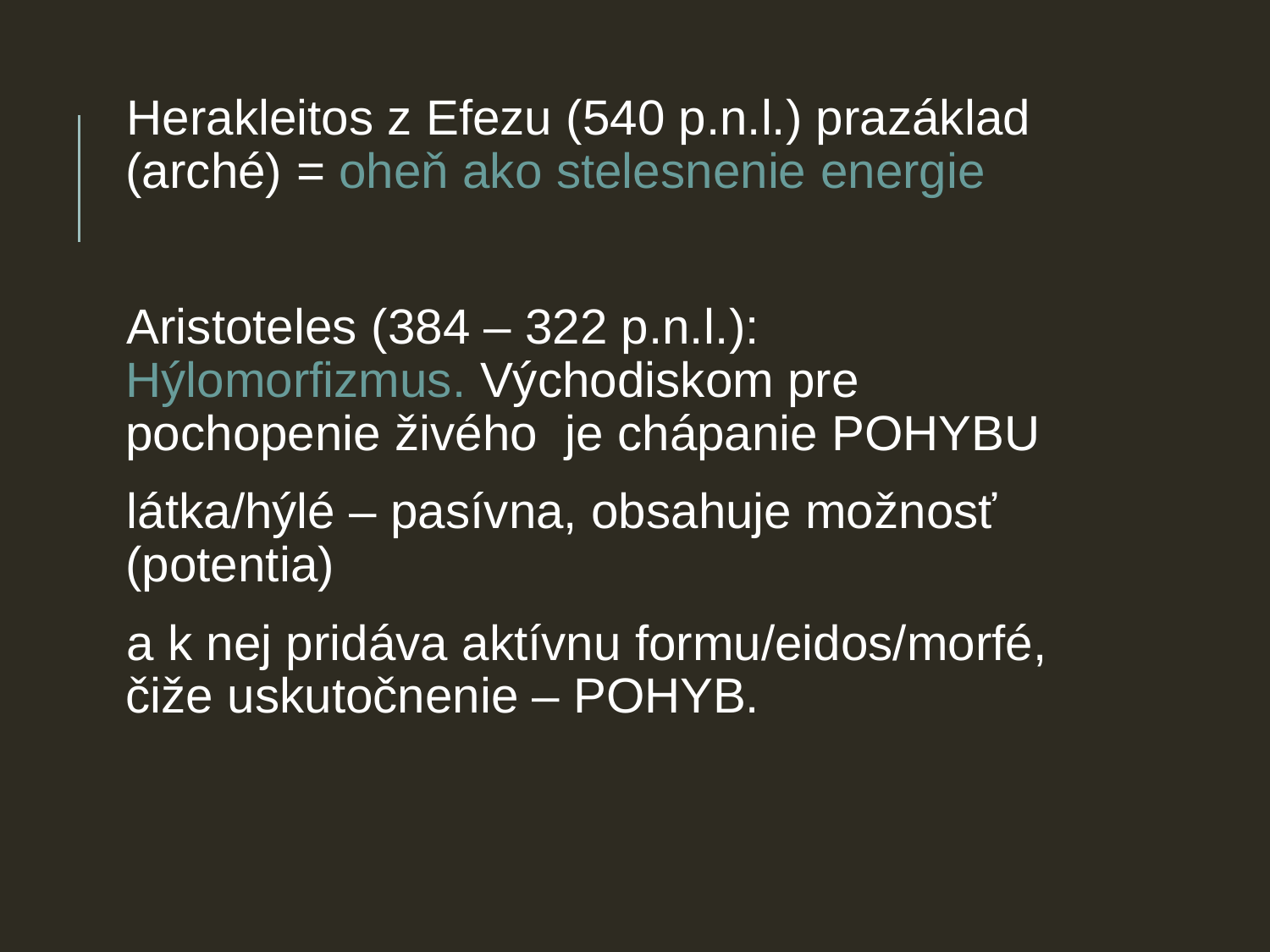

Herakleitos z Efezu (540 p.n.l.) prazáklad (arché) = oheň ako stelesnenie energie

Aristoteles (384 – 322 p.n.l.):  Hýlomorfizmus. Východiskom pre pochopenie živého  je chápanie POHYBU
látka/hýlé – pasívna, obsahuje možnosť (potentia)
a k nej pridáva aktívnu formu/eidos/morfé, čiže uskutočnenie – POHYB.